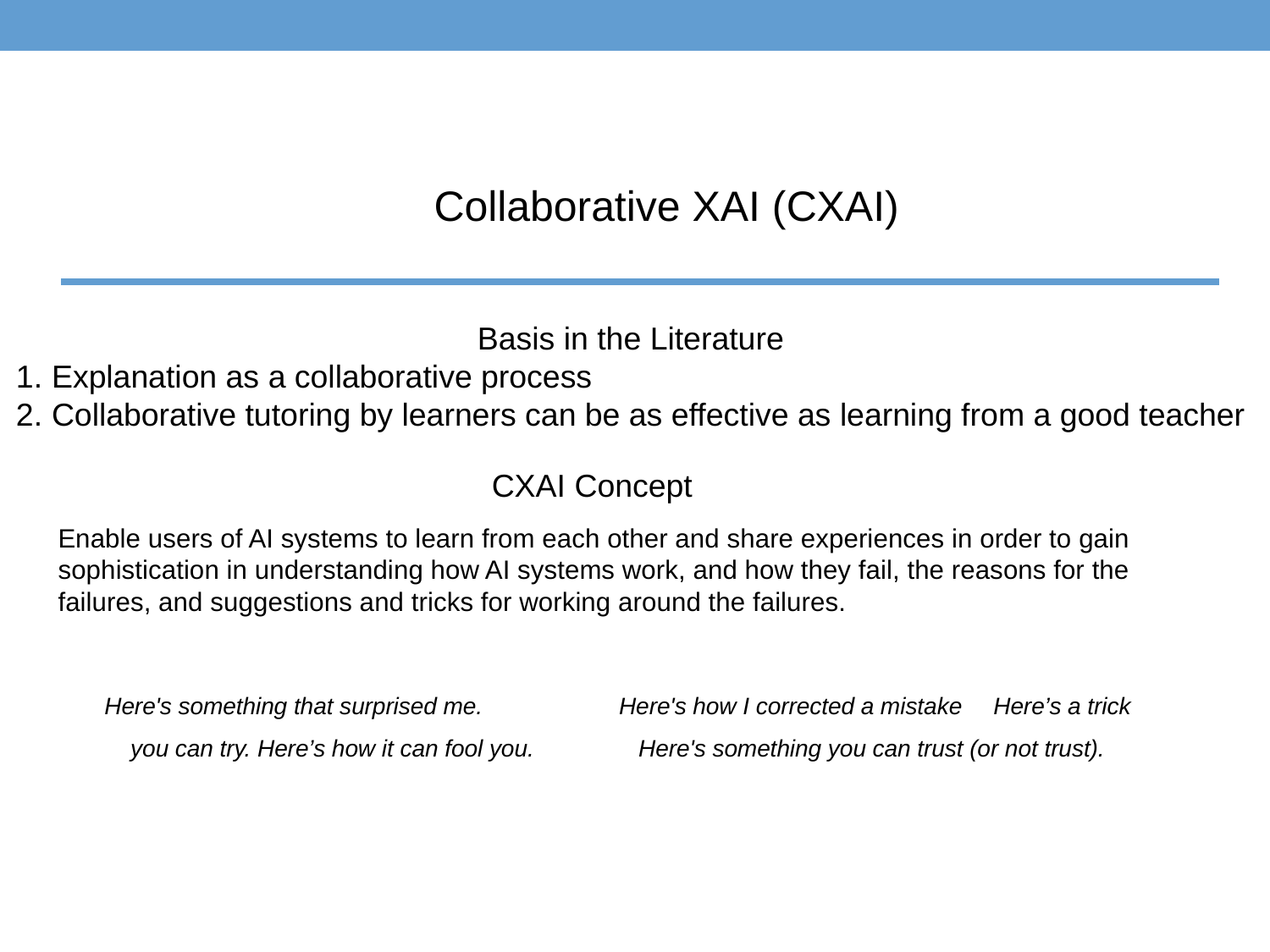

Collaborative XAI (CXAI)
Basis in the Literature
Explanation as a collaborative process
Collaborative tutoring by learners can be as effective as learning from a good teacher
CXAI Concept
Enable users of AI systems to learn from each other and share experiences in order to gain sophistication in understanding how AI systems work, and how they fail, the reasons for the failures, and suggestions and tricks for working around the failures.
Here's something that surprised me.   	 Here's how I corrected a mistake 	Here’s a trick you can try. Here’s how it can fool you.  	Here's something you can trust (or not trust).